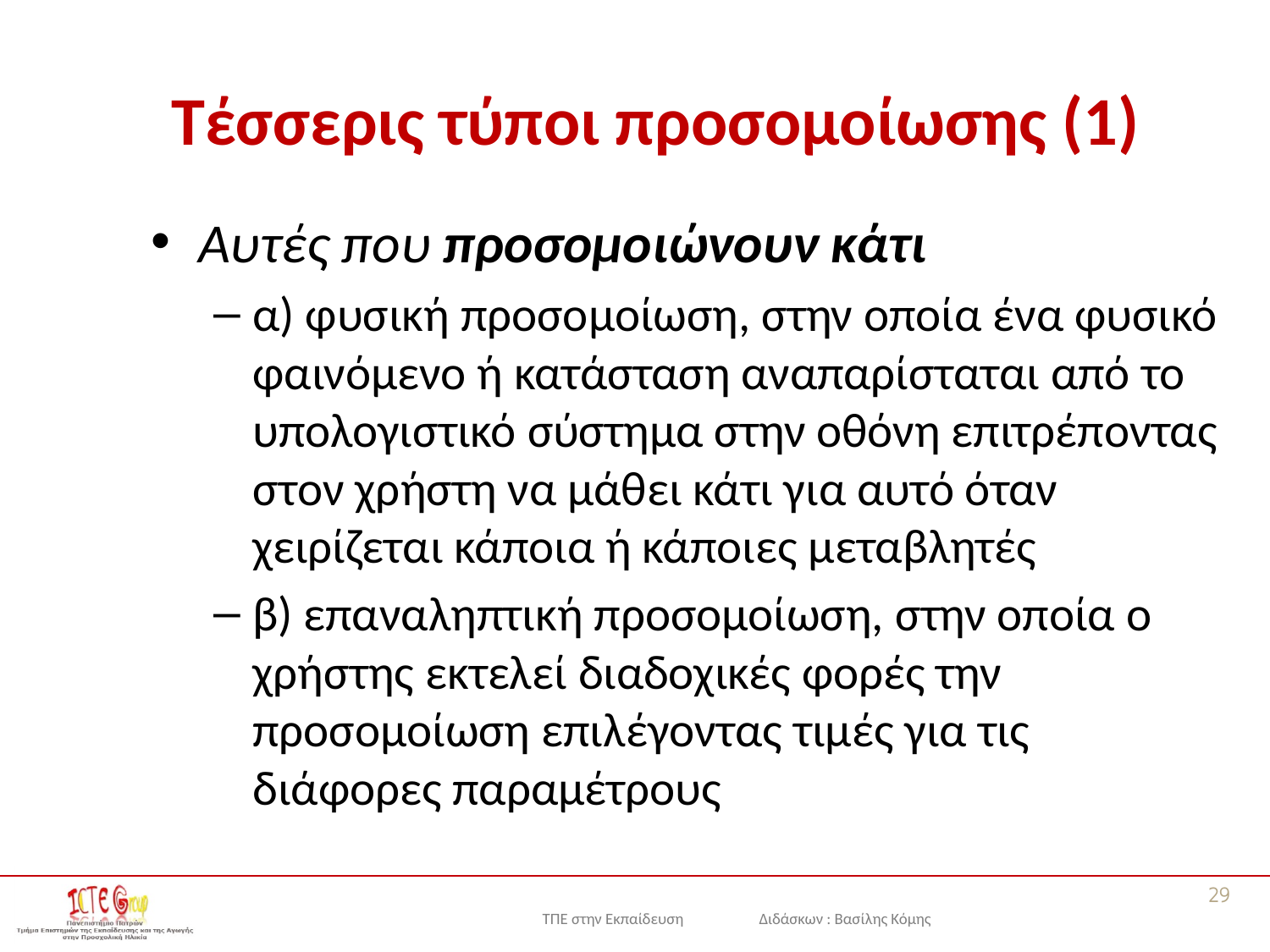

# Τέσσερις τύποι προσομοίωσης (1)
Αυτές που προσομοιώνουν κάτι
α) φυσική προσομοίωση, στην οποία ένα φυσικό φαινόμενο ή κατάσταση αναπαρίσταται από το υπολογιστικό σύστημα στην οθόνη επιτρέποντας στον χρήστη να μάθει κάτι για αυτό όταν χειρίζεται κάποια ή κάποιες μεταβλητές
β) επαναληπτική προσομοίωση, στην οποία ο χρήστης εκτελεί διαδοχικές φορές την προσομοίωση επιλέγοντας τιμές για τις διάφορες παραμέτρους
29